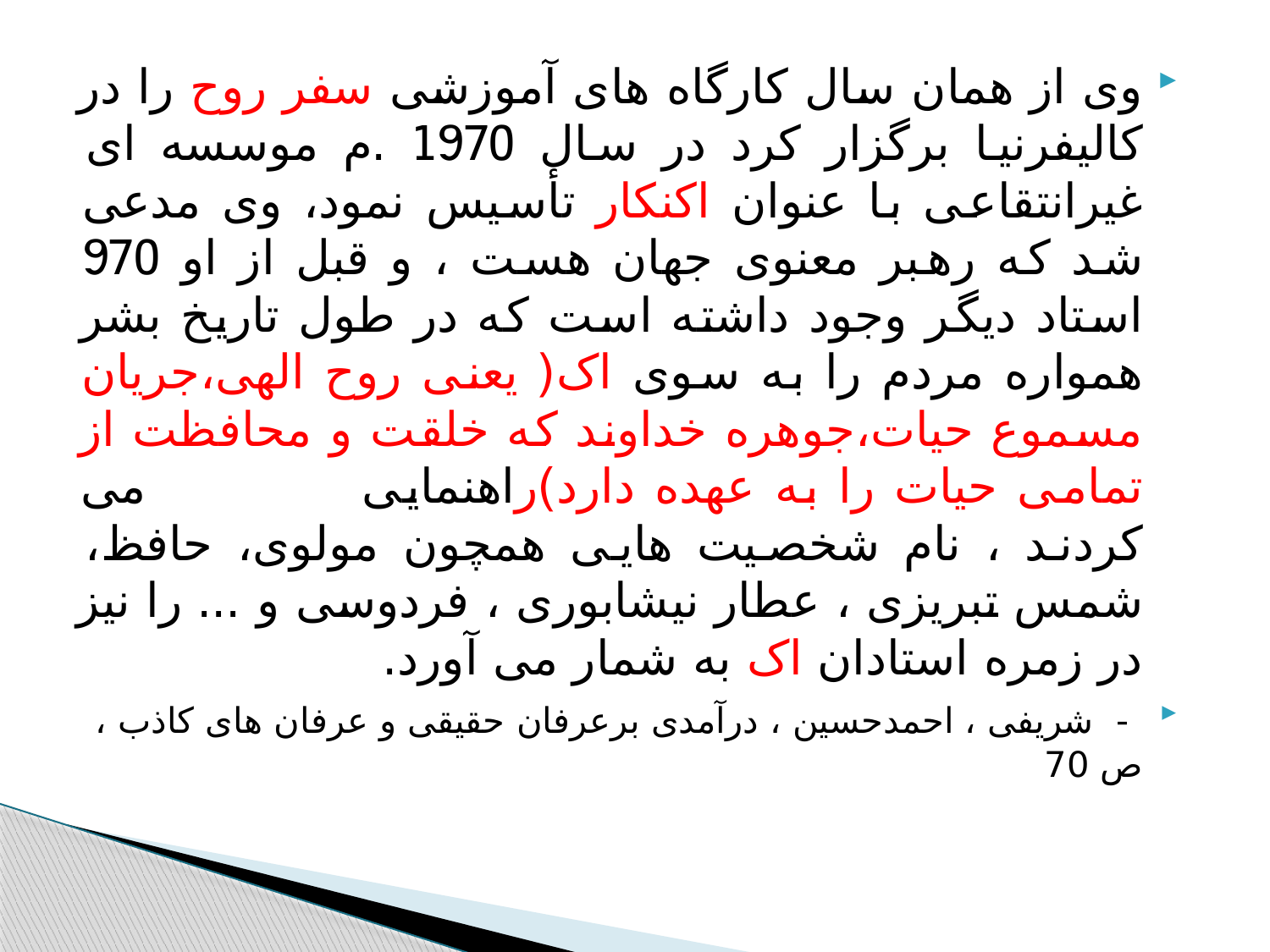

#
وی از همان سال کارگاه های آموزشی سفر روح را در کالیفرنیا برگزار کرد در سال 1970 .م موسسه ای غیرانتقاعی با عنوان اکنکار تأسیس نمود، وی مدعی شد که رهبر معنوی جهان هست ، و قبل از او 970 استاد دیگر وجود داشته است که در طول تاریخ بشر همواره مردم را به سوی اک( یعنی روح الهی،جریان مسموع حیات،جوهره خداوند که خلقت و محافظت از تمامی حیات را به عهده دارد)راهنمایی           می کردند ، نام شخصیت هایی همچون مولوی، حافظ، شمس تبریزی ، عطار نیشابوری ، فردوسی و ... را نیز در زمره استادان اک به شمار می آورد.
 -  شریفی ، احمدحسین ، درآمدی برعرفان حقیقی و عرفان های کاذب ، ص 70